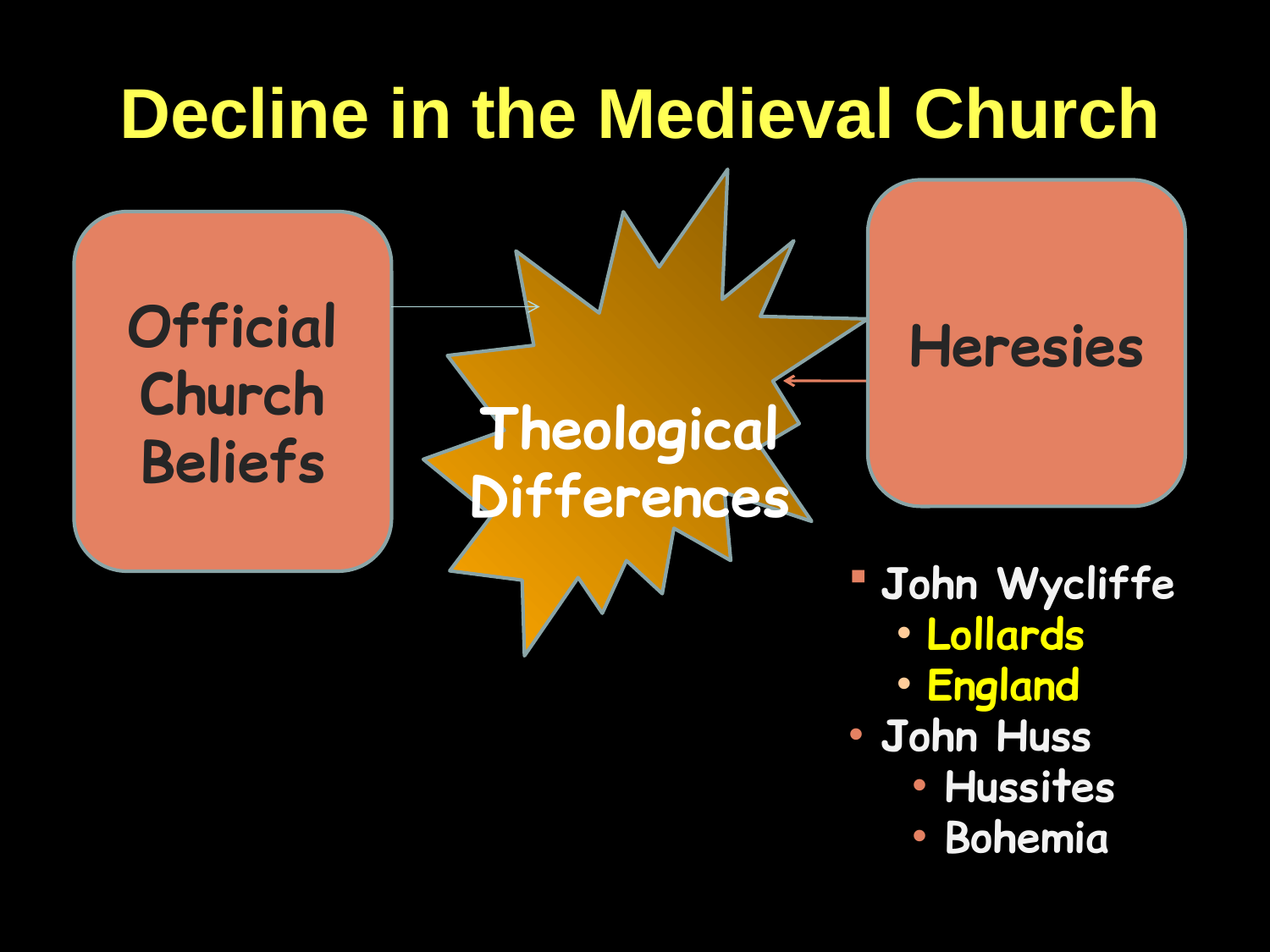

Decline in the Medieval Church

Heresies
Official Church
Beliefs
Theological
Differences
John Wycliffe
Lollards
England
John Huss
Hussites
Bohemia